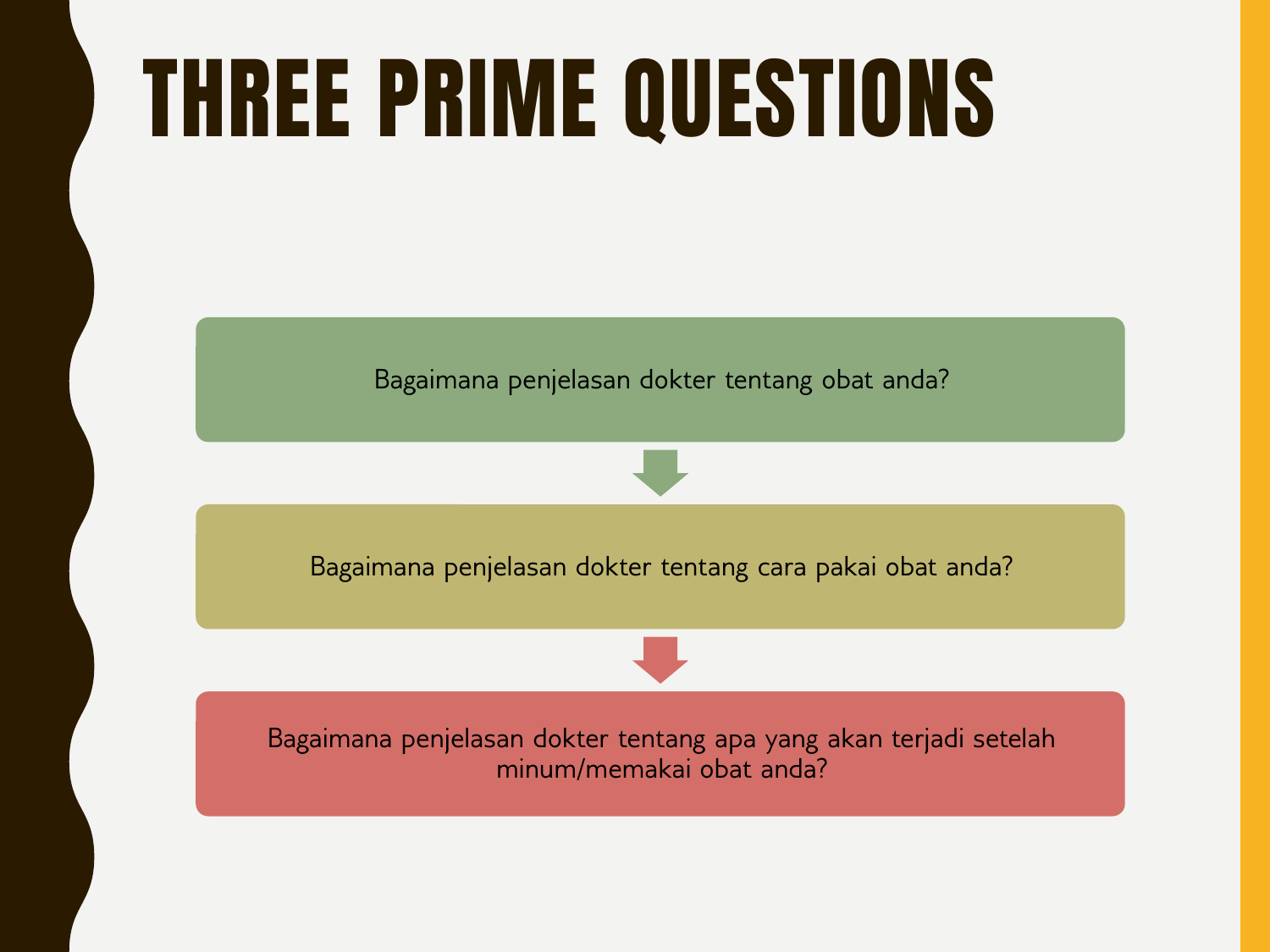

# Three prime questions
Bagaimana penjelasan dokter tentang obat anda?

Bagaimana penjelasan dokter tentang cara pakai obat anda?

Bagaimana penjelasan dokter tentang apa yang akan terjadi setelah minum/memakai obat anda?